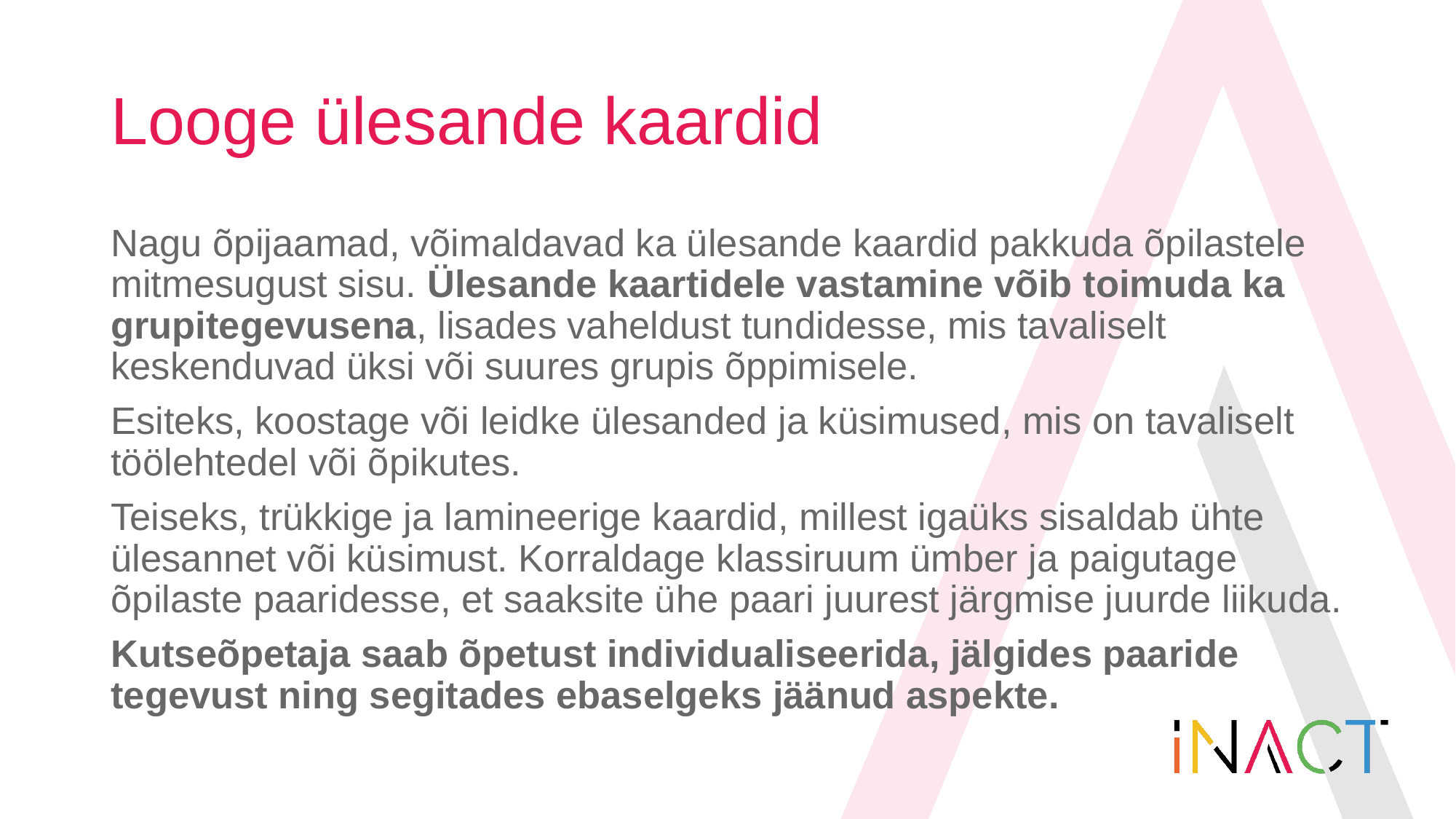

# Looge ülesande kaardid
Nagu õpijaamad, võimaldavad ka ülesande kaardid pakkuda õpilastele mitmesugust sisu. Ülesande kaartidele vastamine võib toimuda ka grupitegevusena, lisades vaheldust tundidesse, mis tavaliselt keskenduvad üksi või suures grupis õppimisele.
Esiteks, koostage või leidke ülesanded ja küsimused, mis on tavaliselt töölehtedel või õpikutes.
Teiseks, trükkige ja lamineerige kaardid, millest igaüks sisaldab ühte ülesannet või küsimust. Korraldage klassiruum ümber ja paigutage õpilaste paaridesse, et saaksite ühe paari juurest järgmise juurde liikuda.
Kutseõpetaja saab õpetust individualiseerida, jälgides paaride tegevust ning segitades ebaselgeks jäänud aspekte.